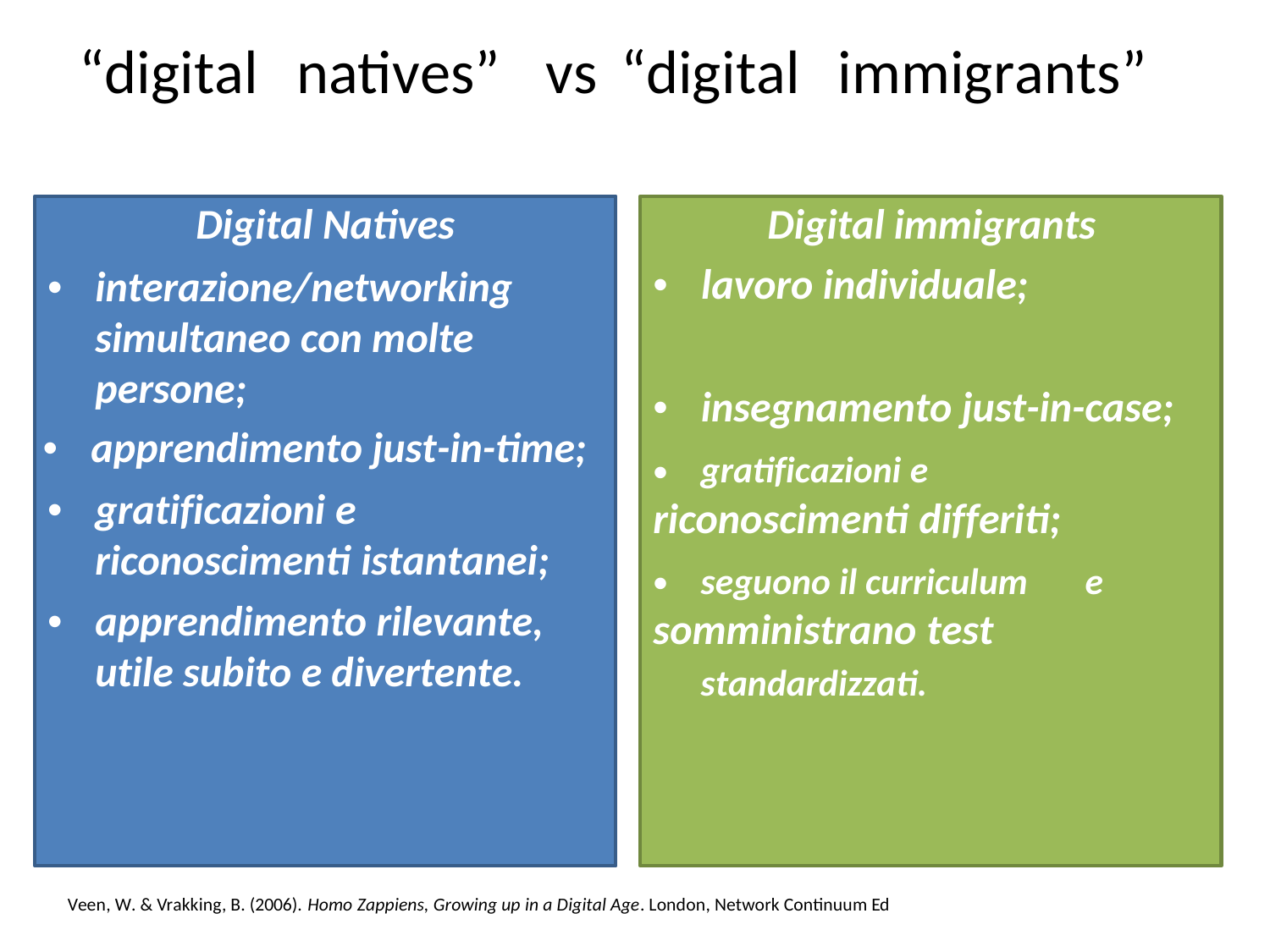

“digital
natives”
vs
“digital
immigrants”

Digital immigrants
•  lavoro individuale;
•	insegnamento just-in-case;
riconoscimenti differiti;
somministrano test

Digital Natives
•	interazione/networking simultaneo con molte persone;
•  apprendimento just-in-time;
•	gratificazioni e riconoscimenti istantanei;
•	apprendimento rilevante, utile subito e divertente.
•
gratificazioni e
•
seguono il curriculum
e
standardizzati.
Veen, W. & Vrakking, B. (2006). Homo Zappiens, Growing up in a Digital Age. London, Network Continuum Ed